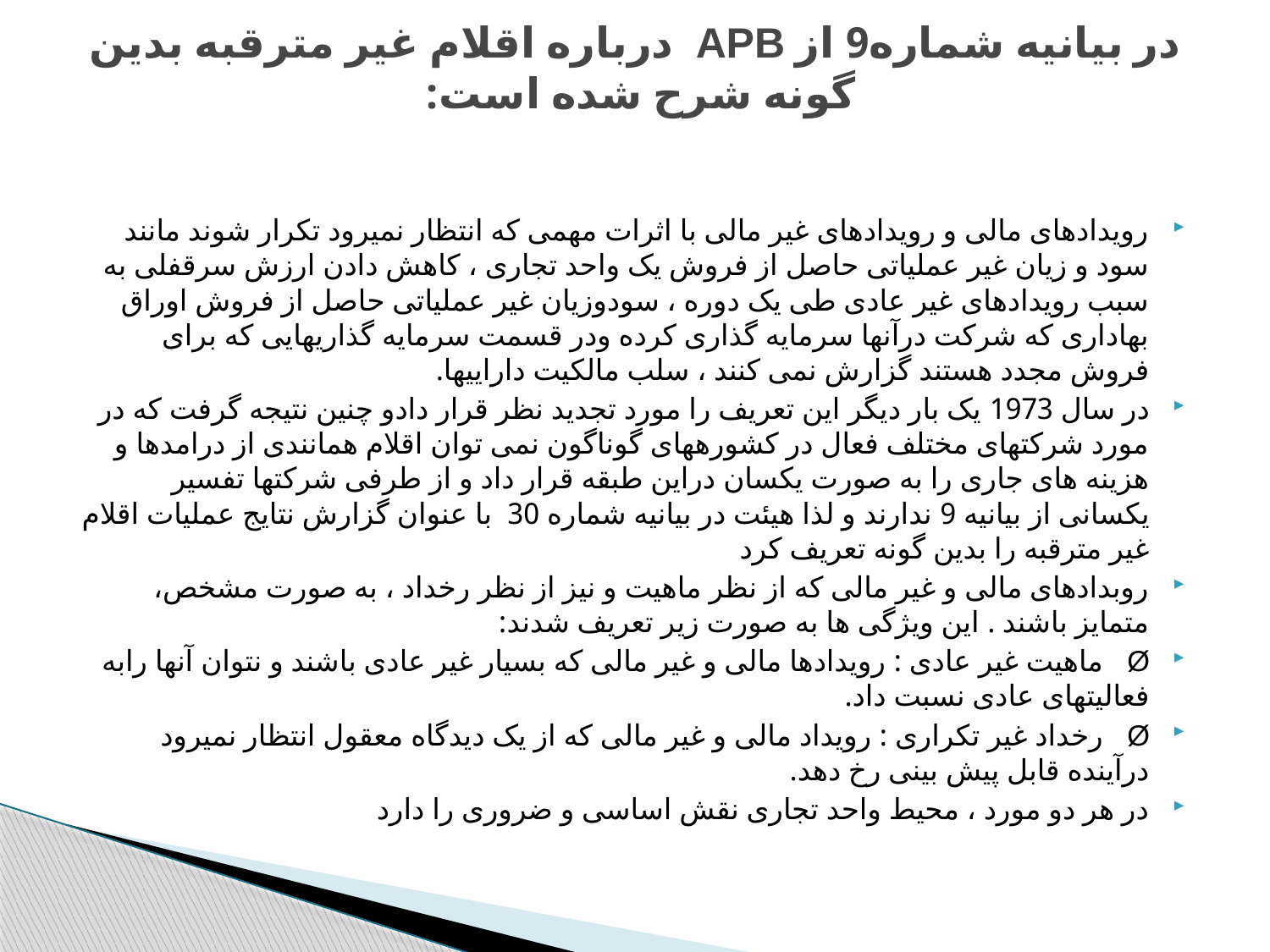

# در بیانیه شماره9 از APB  درباره اقلام غیر مترقبه بدین گونه شرح شده است:
رویدادهای مالی و رویدادهای غیر مالی با اثرات مهمی که انتظار نمیرود تکرار شوند مانند سود و زیان غیر عملیاتی حاصل از فروش یک واحد تجاری ، کاهش دادن ارزش سرقفلی به سبب رویدادهای غیر عادی طی یک دوره ، سودوزیان غیر عملیاتی حاصل از فروش اوراق بهاداری که شرکت درآنها سرمایه گذاری کرده ودر قسمت سرمایه گذاریهایی که برای فروش مجدد هستند گزارش نمی کنند ، سلب مالکیت داراییها.
در سال 1973 یک بار دیگر این تعریف را مورد تجدید نظر قرار دادو چنین نتیجه گرفت که در مورد شرکتهای مختلف فعال در کشورههای گوناگون نمی توان اقلام همانندی از درامدها و هزینه های جاری را به صورت یکسان دراین طبقه قرار داد و از طرفی شرکتها تفسیر یکسانی از بیانیه 9 ندارند و لذا هیئت در بیانیه شماره 30  با عنوان گزارش نتایج عملیات اقلام غیر مترقبه را بدین گونه تعریف کرد
روبدادهای مالی و غیر مالی که از نظر ماهیت و نیز از نظر رخداد ، به صورت مشخص، متمایز باشند . این ویژگی ها به صورت زیر تعریف شدند:
Ø   ماهیت غیر عادی : رویدادها مالی و غیر مالی که بسیار غیر عادی باشند و نتوان آنها رابه فعالیتهای عادی نسبت داد.
Ø   رخداد غیر تکراری : رویداد مالی و غیر مالی که از یک دیدگاه معقول انتظار نمیرود درآینده قابل پیش بینی رخ دهد.
در هر دو مورد ، محیط واحد تجاری نقش اساسی و ضروری را دارد